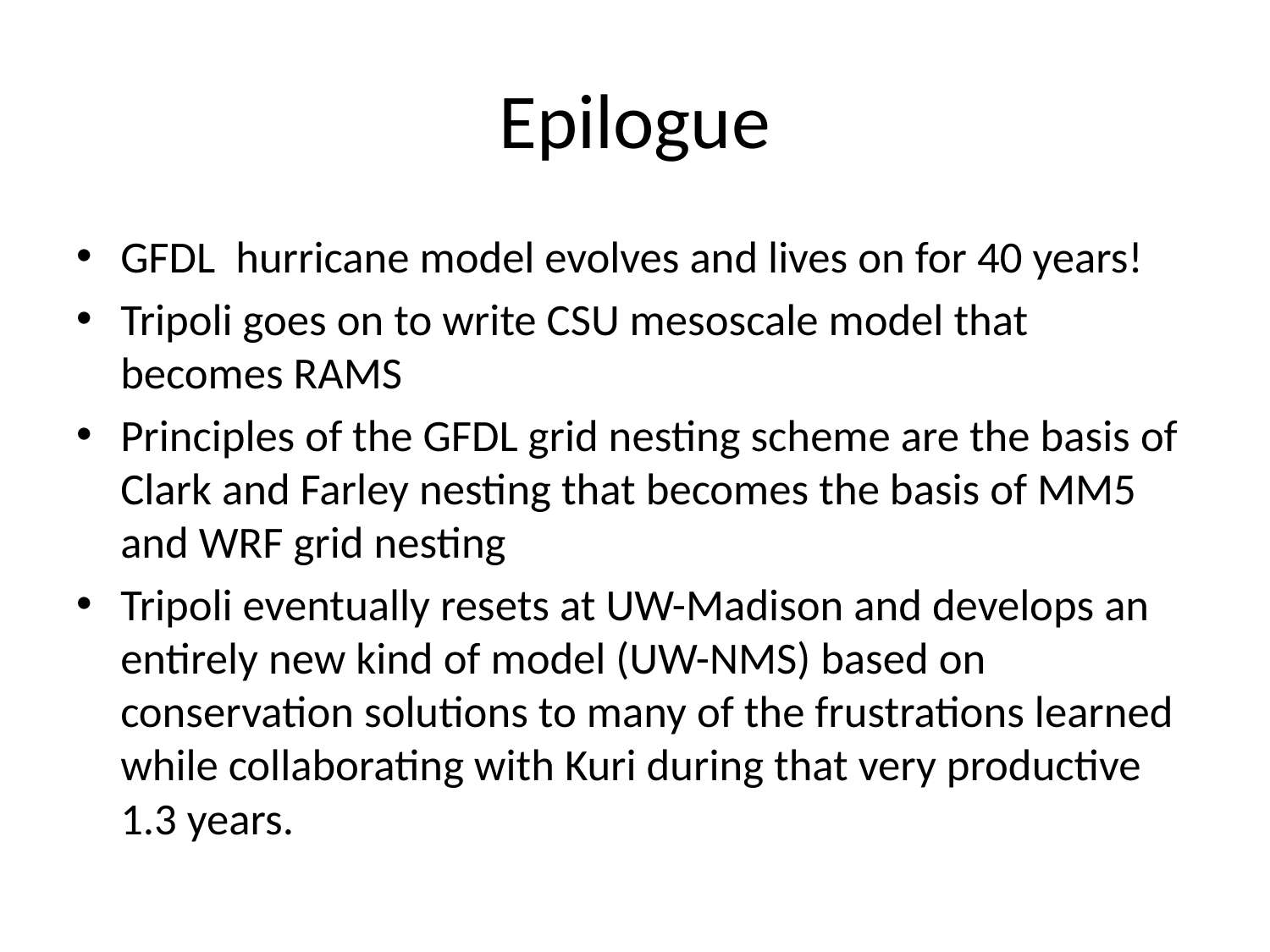

# Epilogue
GFDL  hurricane model evolves and lives on for 40 years!
Tripoli goes on to write CSU mesoscale model that becomes RAMS
Principles of the GFDL grid nesting scheme are the basis of Clark and Farley nesting that becomes the basis of MM5 and WRF grid nesting
Tripoli eventually resets at UW-Madison and develops an entirely new kind of model (UW-NMS) based on conservation solutions to many of the frustrations learned while collaborating with Kuri during that very productive 1.3 years.